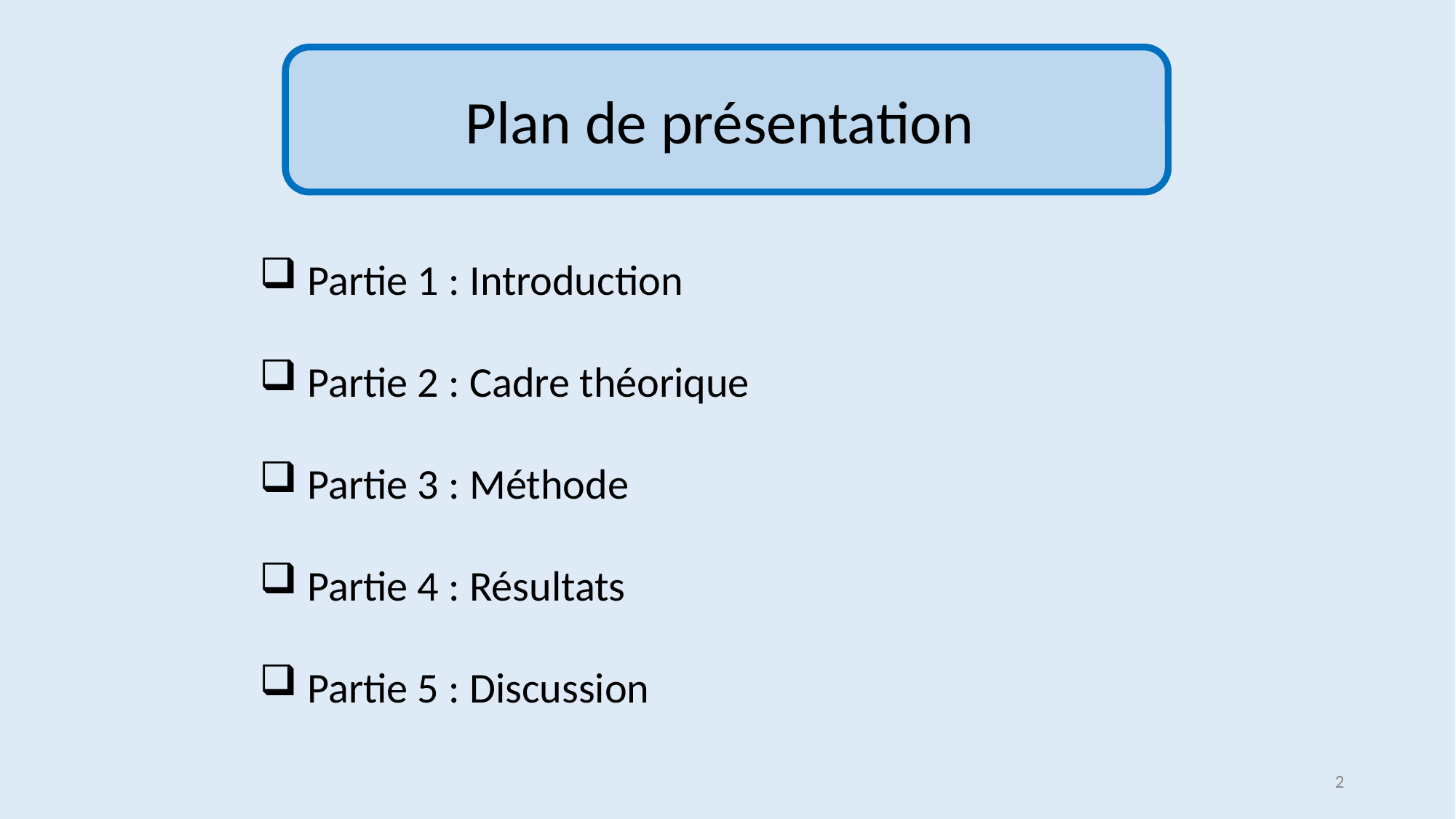

Plan de présentation

 Partie 1 : Introduction

 Partie 2 : Cadre théorique

 Partie 3 : Méthode

 Partie 4 : Résultats

 Partie 5 : Discussion

2